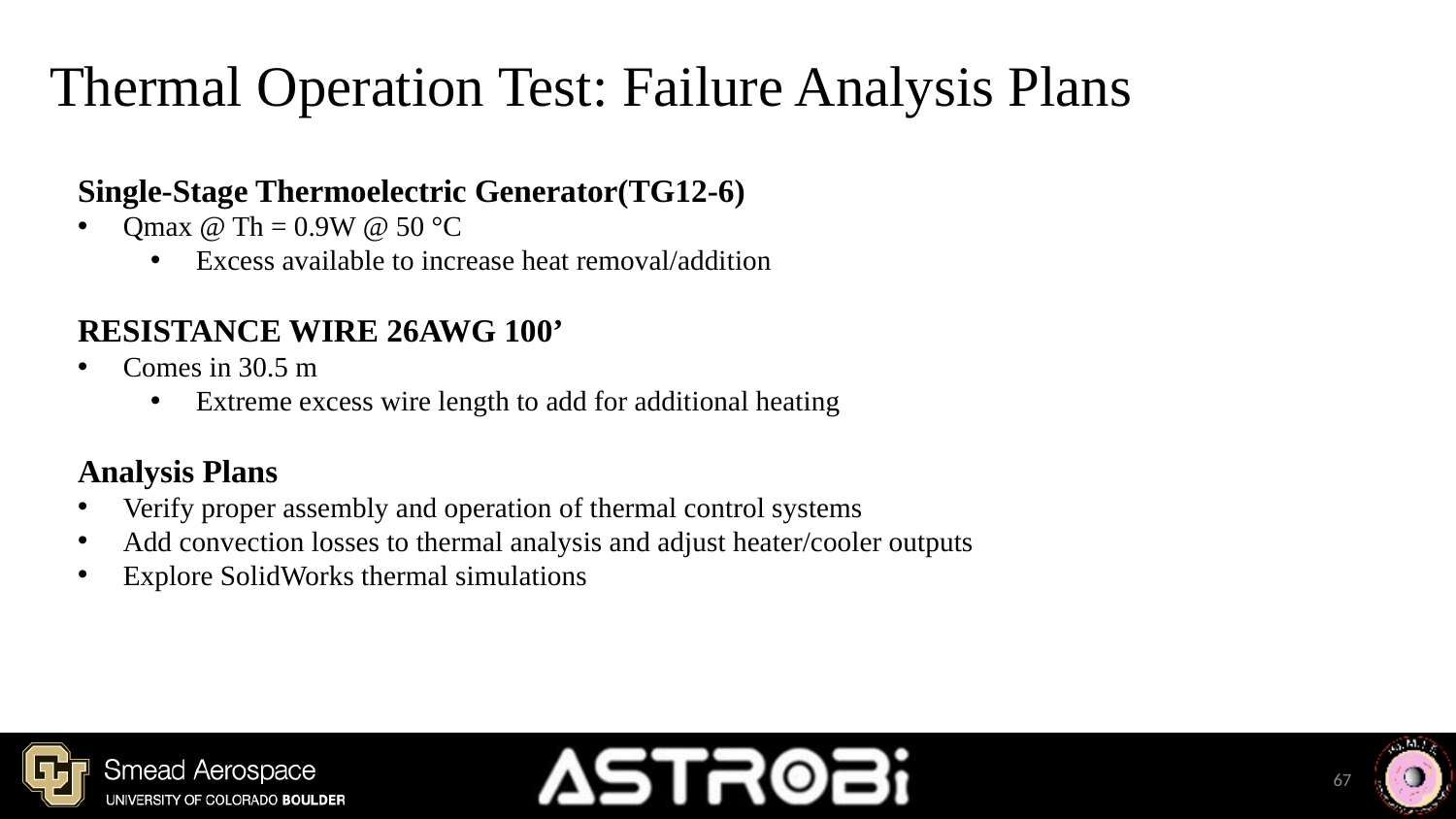

# Thermal Operation Test: Failure Analysis Plans
Single‐Stage Thermoelectric Generator(TG12‐6)
Qmax @ Th = 0.9W @ 50 °C
Excess available to increase heat removal/addition

RESISTANCE WIRE 26AWG 100’
Comes in 30.5 m
Extreme excess wire length to add for additional heating

Analysis Plans
Verify proper assembly and operation of thermal control systems
Add convection losses to thermal analysis and adjust heater/cooler outputs
Explore SolidWorks thermal simulations

67